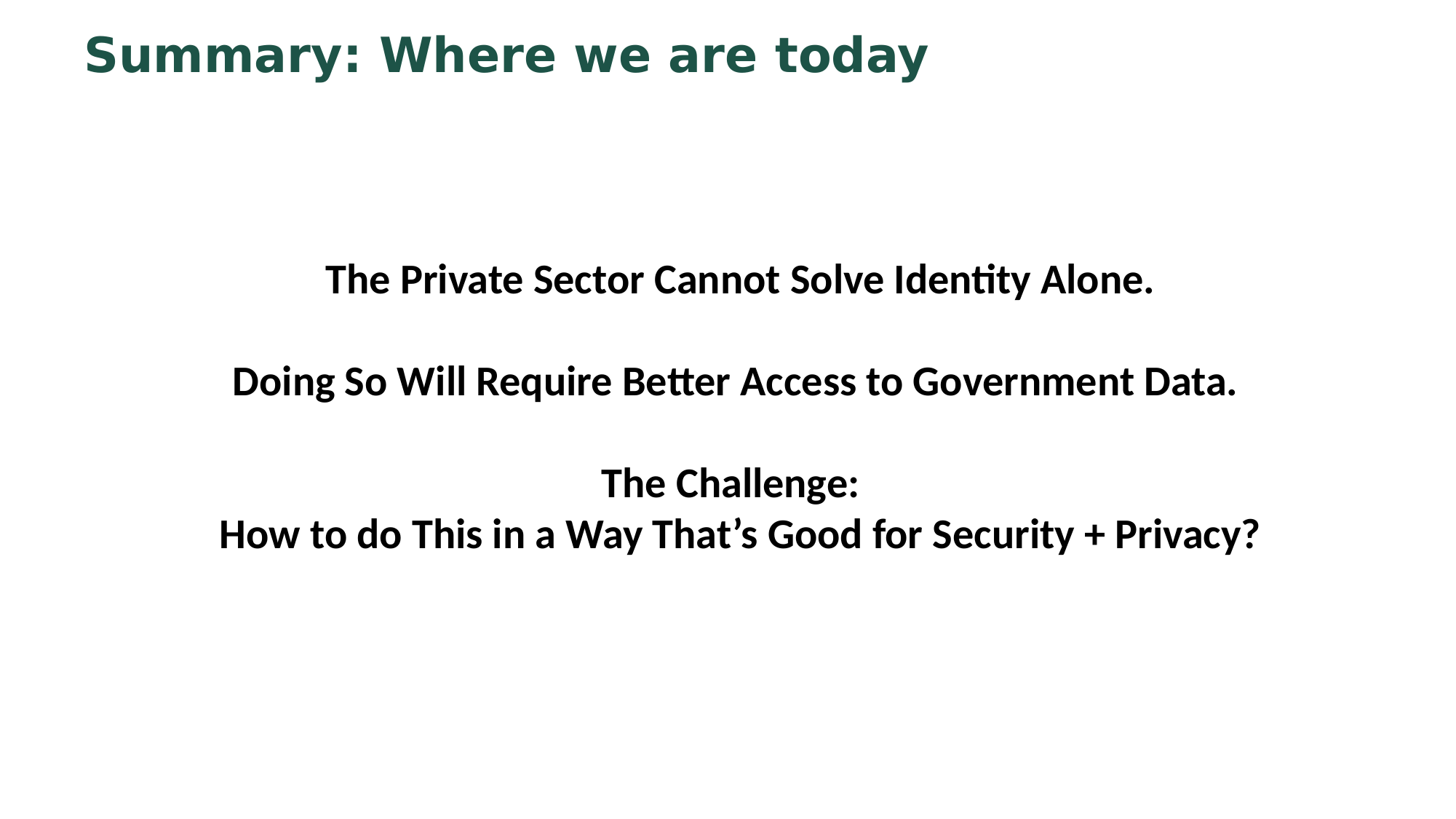

# Summary: Where we are today

The Private Sector Cannot Solve Identity Alone.

Doing So Will Require Better Access to Government Data.

The Challenge:
How to do This in a Way That’s Good for Security + Privacy?

9